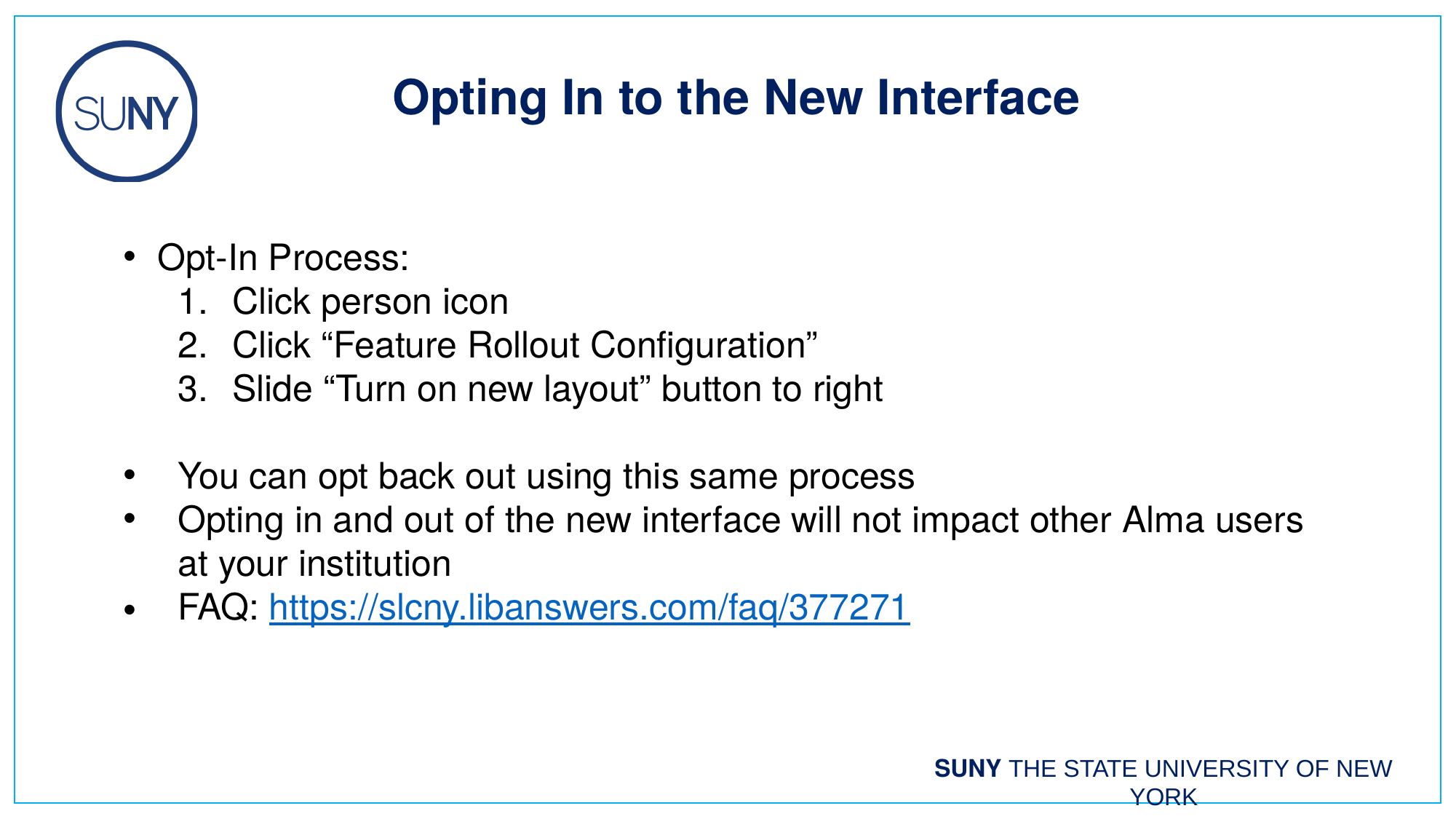

Opting In to the New Interface
Opt-In Process:
Click person icon
Click “Feature Rollout Configuration”
Slide “Turn on new layout” button to right

You can opt back out using this same process
Opting in and out of the new interface will not impact other Alma users at your institution
FAQ: https://slcny.libanswers.com/faq/377271